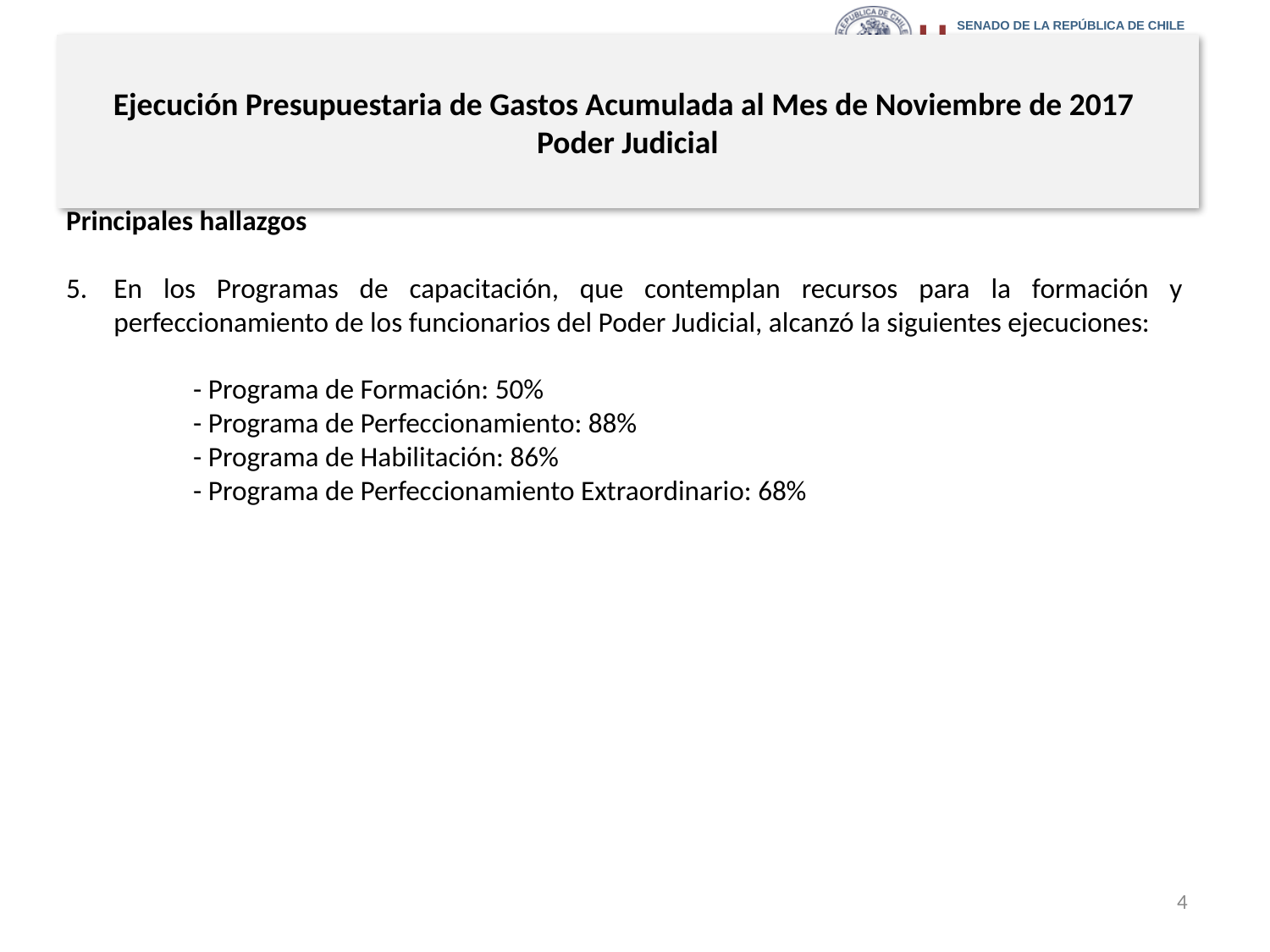

# Ejecución Presupuestaria de Gastos Acumulada al Mes de Noviembre de 2017 Poder Judicial
Principales hallazgos

En los Programas de capacitación, que contemplan recursos para la formación y perfeccionamiento de los funcionarios del Poder Judicial, alcanzó la siguientes ejecuciones:

	- Programa de Formación: 50%
	- Programa de Perfeccionamiento: 88%
	- Programa de Habilitación: 86%
	- Programa de Perfeccionamiento Extraordinario: 68%

4